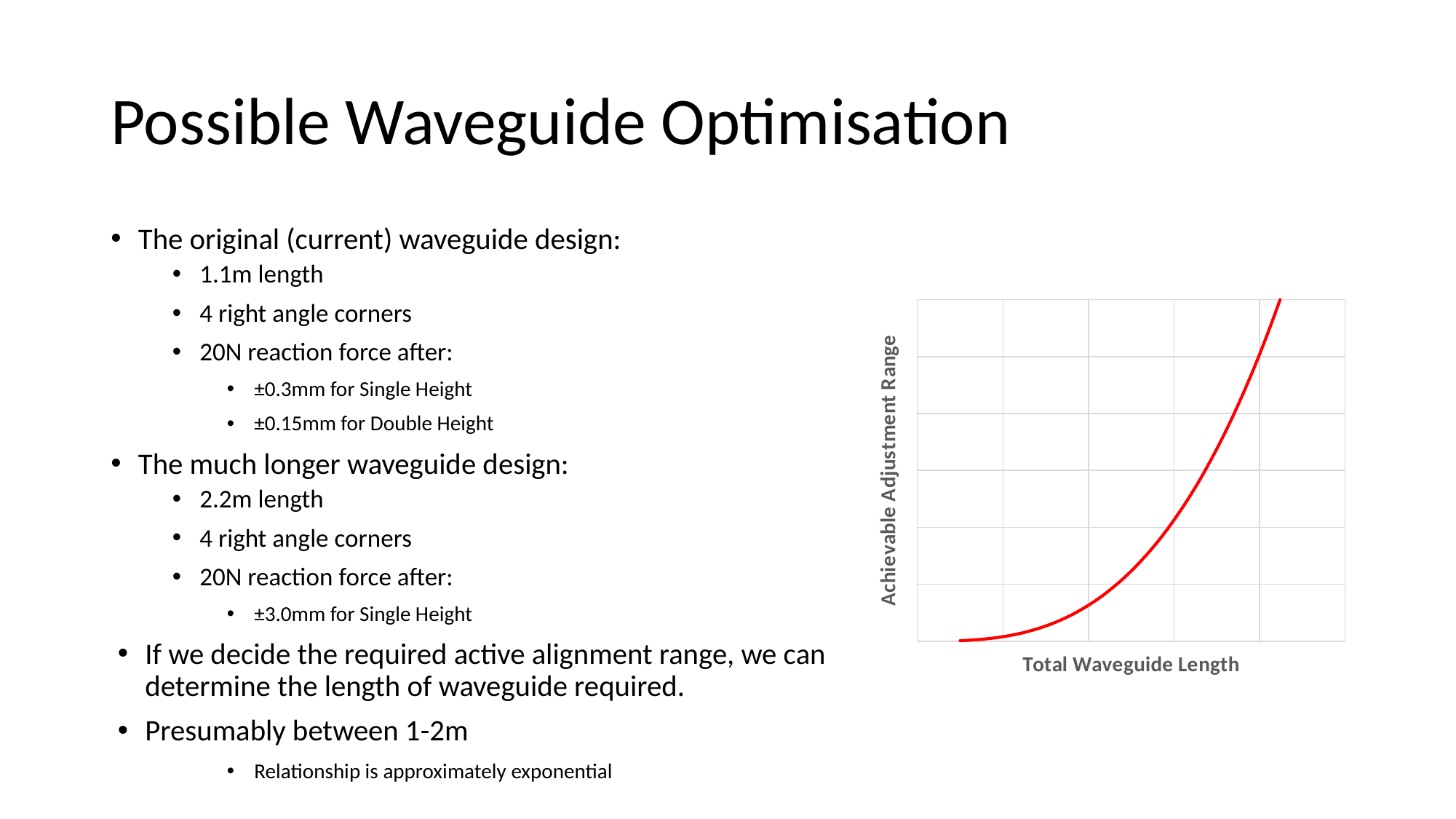

# Possible Waveguide Optimisation
The original (current) waveguide design:
1.1m length
4 right angle corners
20N reaction force after:
±0.3mm for Single Height
±0.15mm for Double Height
The much longer waveguide design:
2.2m length
4 right angle corners
20N reaction force after:
±3.0mm for Single Height
If we decide the required active alignment range, we can determine the length of waveguide required.
Presumably between 1-2m
Relationship is approximately exponential

### Chart

| Category | 20N Reaction | 40N Reaction |
|---|---|---|